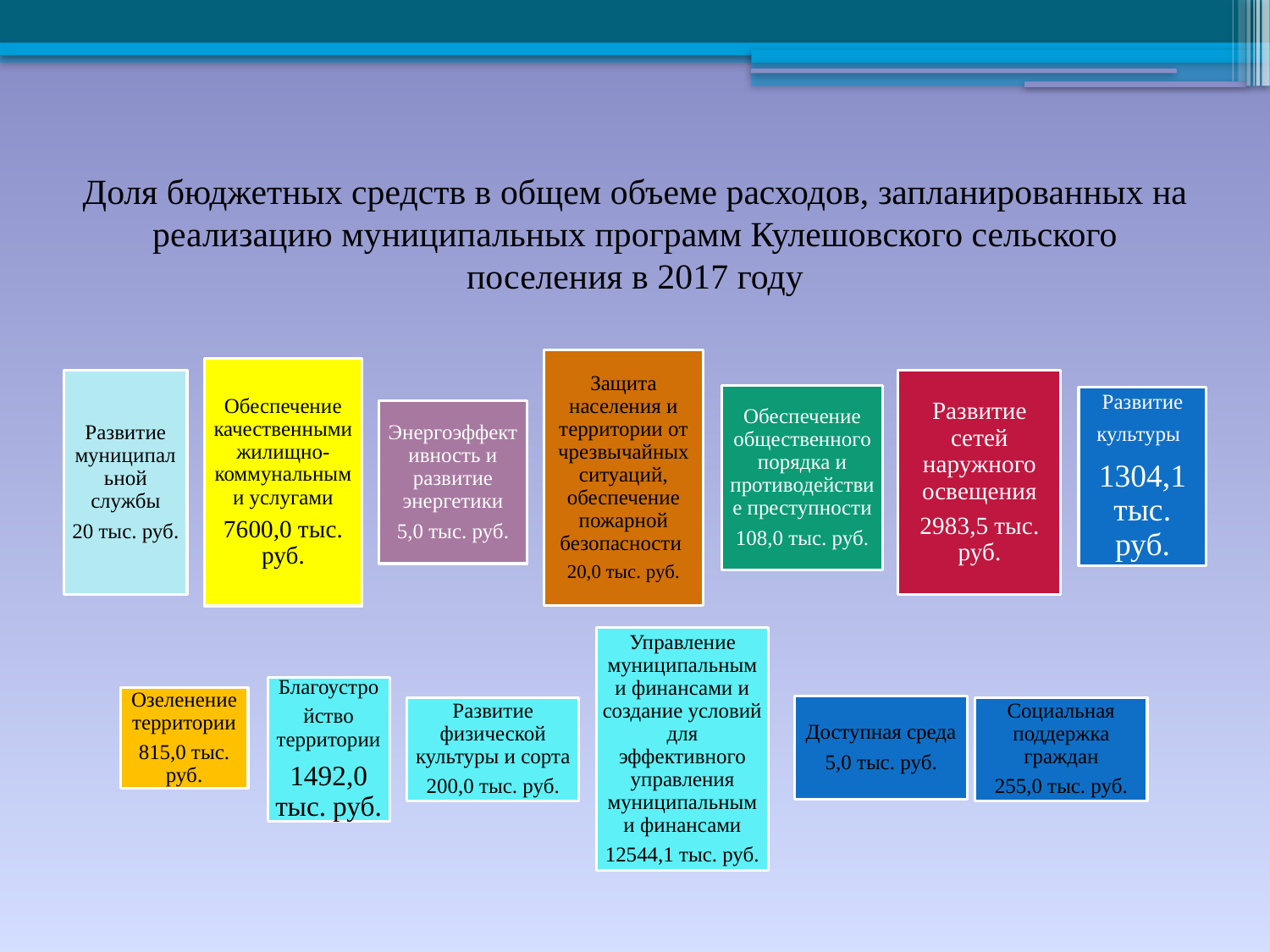

# Доля бюджетных средств в общем объеме расходов, запланированных на реализацию муниципальных программ Кулешовского сельского поселения в 2017 году
Развитие муниципальной службы
20 тыс. руб.
Обеспечение качественными жилищно-коммунальными услугами
7600,0 тыс. руб.
Энергоэффективность и развитие энергетики
5,0 тыс. руб.
Защита населения и территории от чрезвычайных ситуаций, обеспечение пожарной безопасности
20,0 тыс. руб.
Обеспечение общественного порядка и противодействие преступности
108,0 тыс. руб.
Развитие сетей наружного освещения
2983,5 тыс. руб.
Развитие культуры
1304,1 тыс. руб.
Озеленение территории
815,0 тыс. руб.
Благоустройство территории
1492,0 тыс. руб.
Развитие физической культуры и сорта
200,0 тыс. руб.
Управление муниципальными финансами и создание условий для эффективного управления муниципальными финансами
12544,1 тыс. руб.
Доступная среда
5,0 тыс. руб.
Социальная поддержка граждан
255,0 тыс. руб.